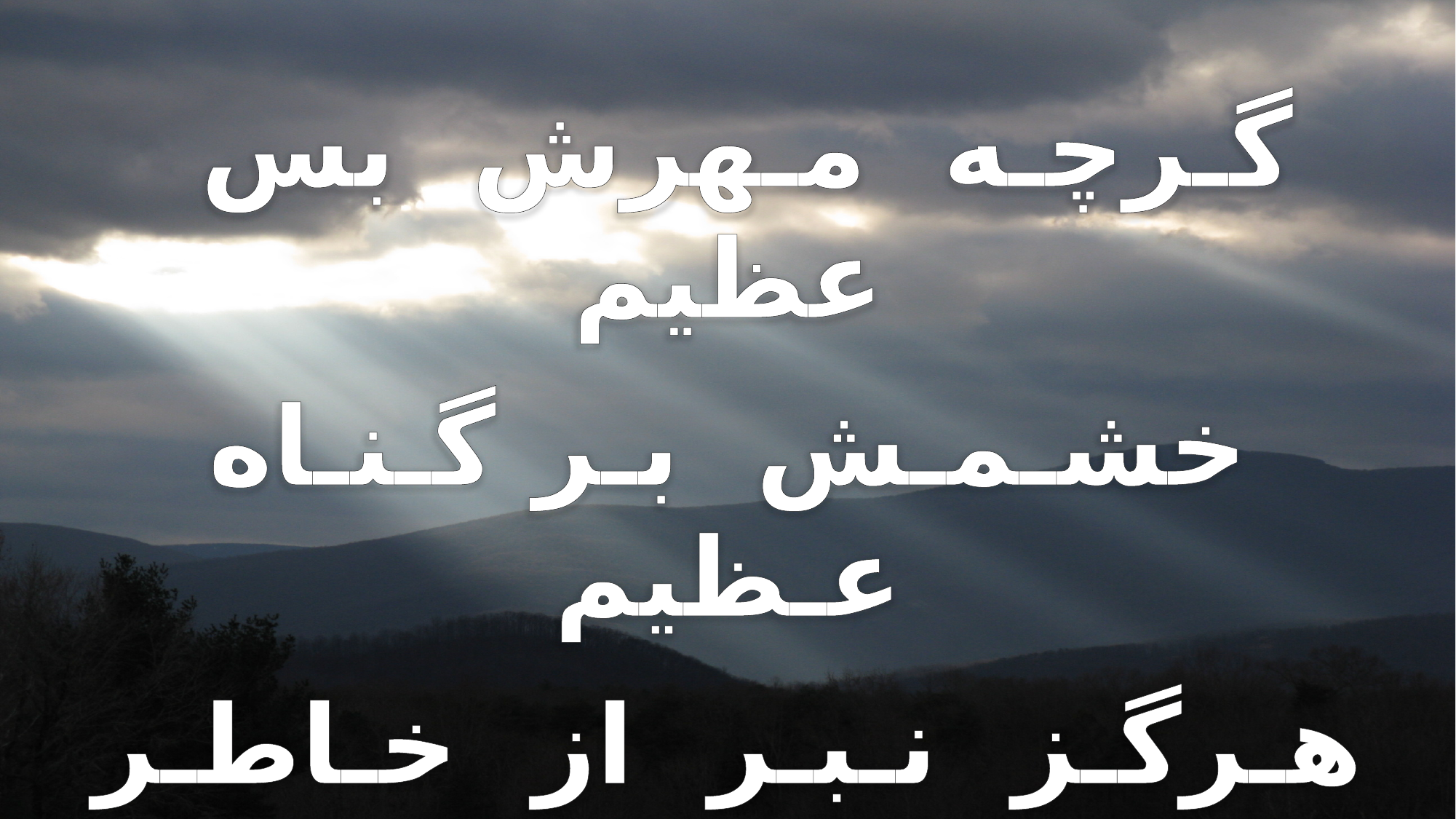

گـرچـه  مـهرش  بس  عظیم

 خشـمـش  بـر گـنـاه  عـظیم

هـرگـز  نـبـر  از  خـاطـر

که  نام  او  مهیب  اسـت